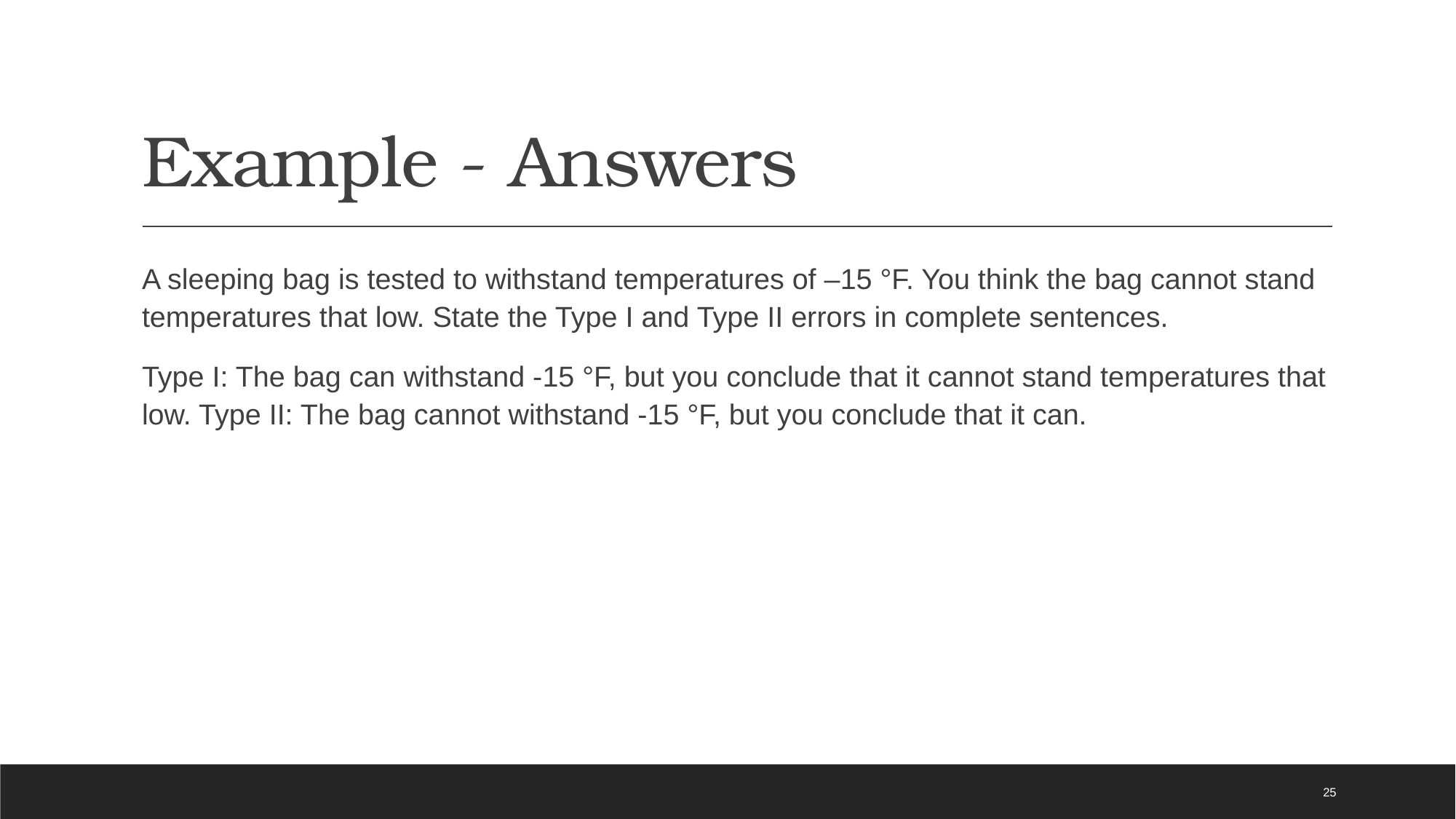

# Example - Answers
A sleeping bag is tested to withstand temperatures of –15 °F. You think the bag cannot stand temperatures that low. State the Type I and Type II errors in complete sentences.
Type I: The bag can withstand -15 °F, but you conclude that it cannot stand temperatures that low. Type II: The bag cannot withstand -15 °F, but you conclude that it can.
25